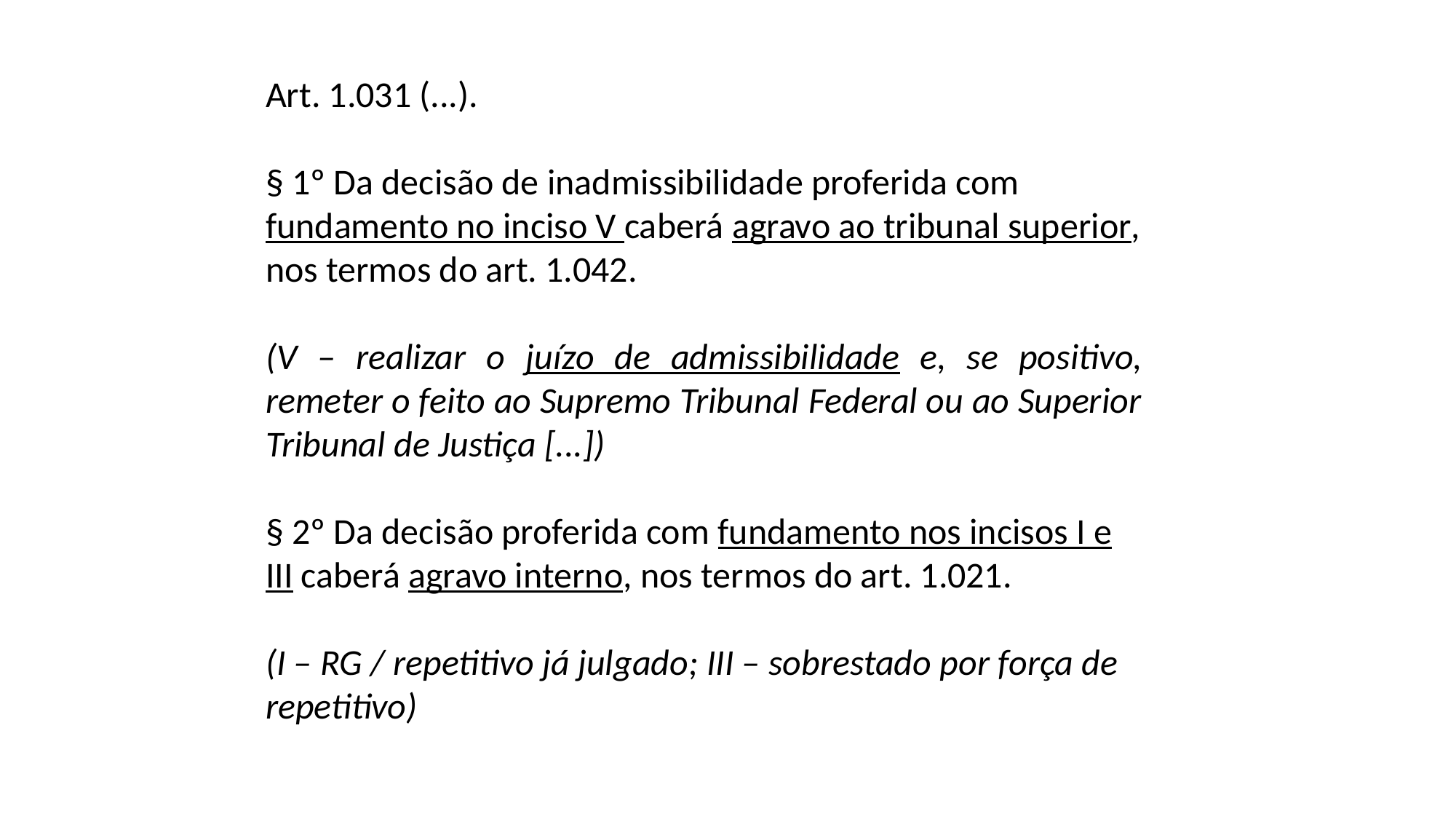

Art. 1.031 (...).

§ 1º Da decisão de inadmissibilidade proferida com fundamento no inciso V caberá agravo ao tribunal superior, nos termos do art. 1.042.

(V – realizar o juízo de admissibilidade e, se positivo, remeter o feito ao Supremo Tribunal Federal ou ao Superior Tribunal de Justiça [...])

§ 2º Da decisão proferida com fundamento nos incisos I e III caberá agravo interno, nos termos do art. 1.021.

(I – RG / repetitivo já julgado; III – sobrestado por força de repetitivo)